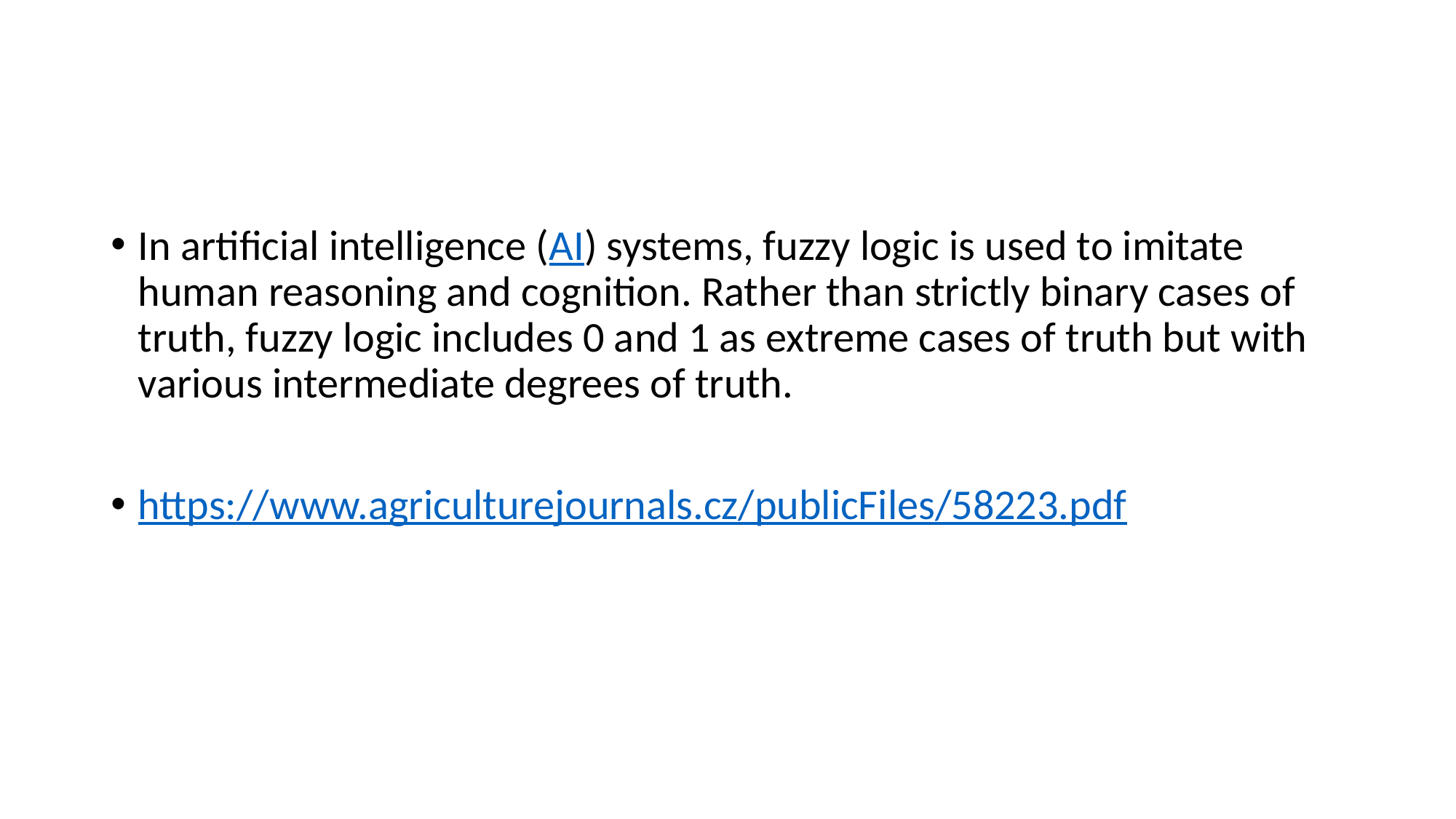

#
In artificial intelligence (AI) systems, fuzzy logic is used to imitate human reasoning and cognition. Rather than strictly binary cases of truth, fuzzy logic includes 0 and 1 as extreme cases of truth but with various intermediate degrees of truth.

https://www.agriculturejournals.cz/publicFiles/58223.pdf